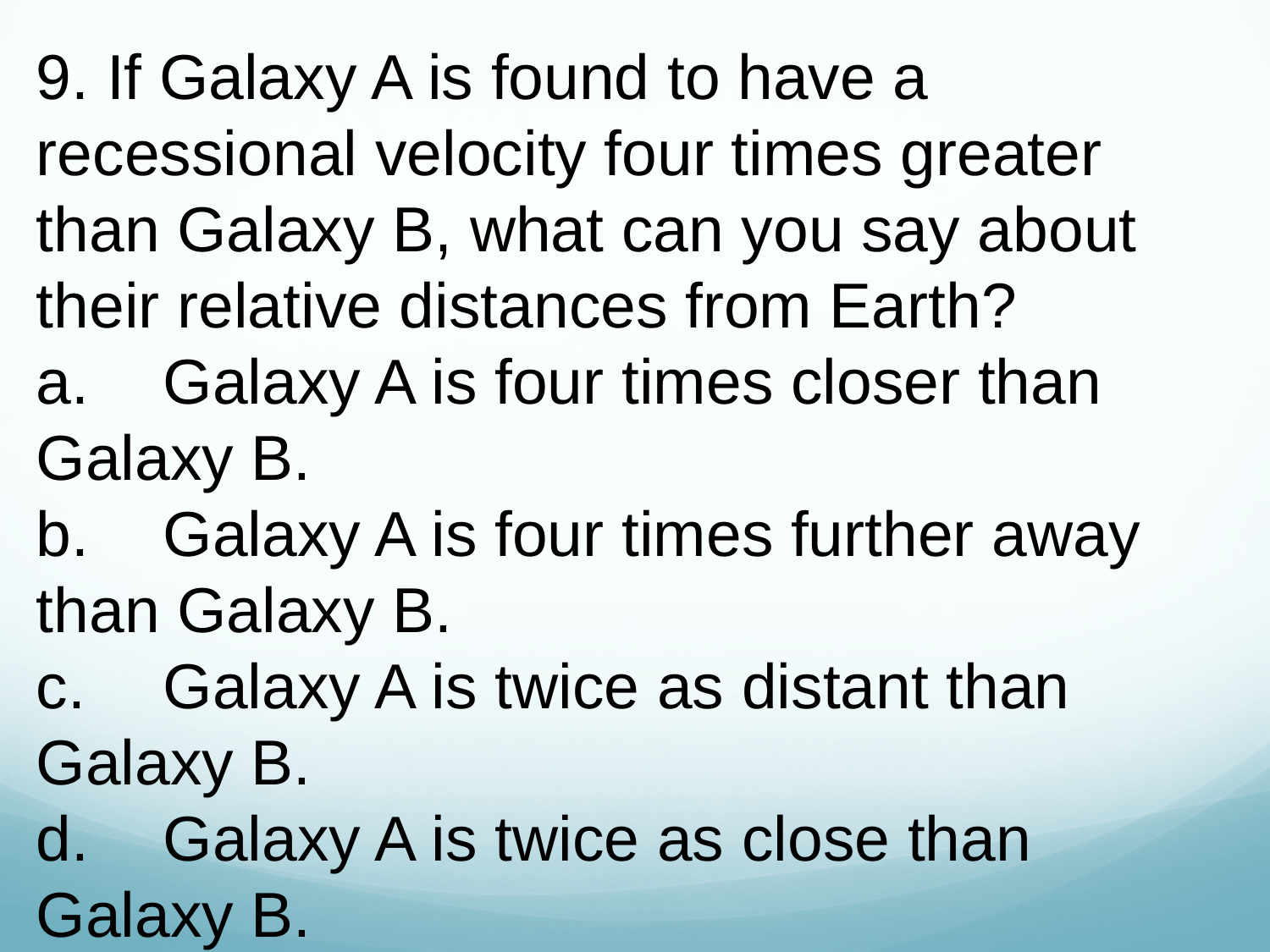

9. If Galaxy A is found to have a recessional velocity four times greater than Galaxy B, what can you say about their relative distances from Earth?
a.	Galaxy A is four times closer than Galaxy B.
b.	Galaxy A is four times further away than Galaxy B.
c.	Galaxy A is twice as distant than Galaxy B.
d.	Galaxy A is twice as close than Galaxy B.